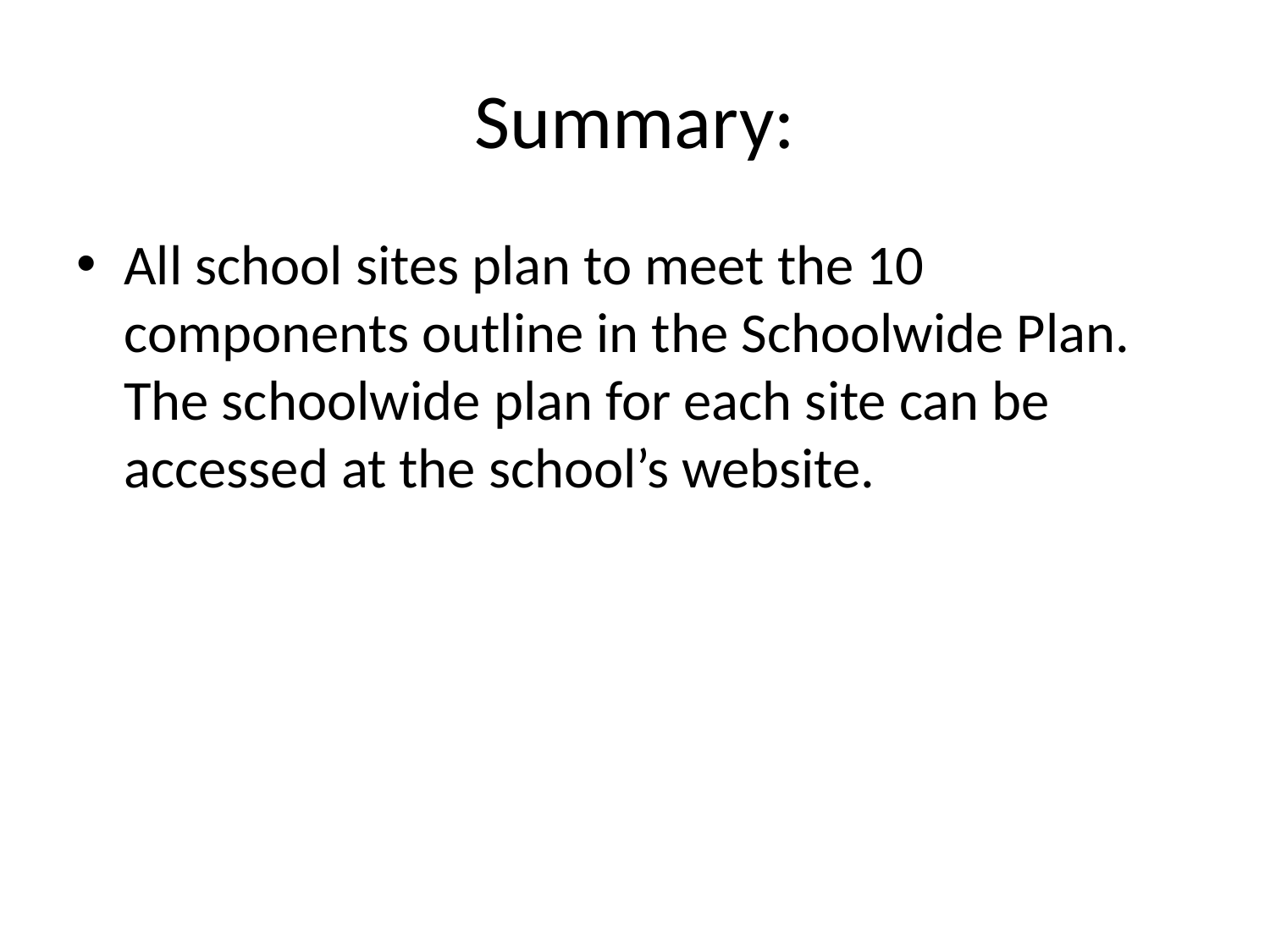

# Summary:
All school sites plan to meet the 10 components outline in the Schoolwide Plan.  The schoolwide plan for each site can be accessed at the school’s website.